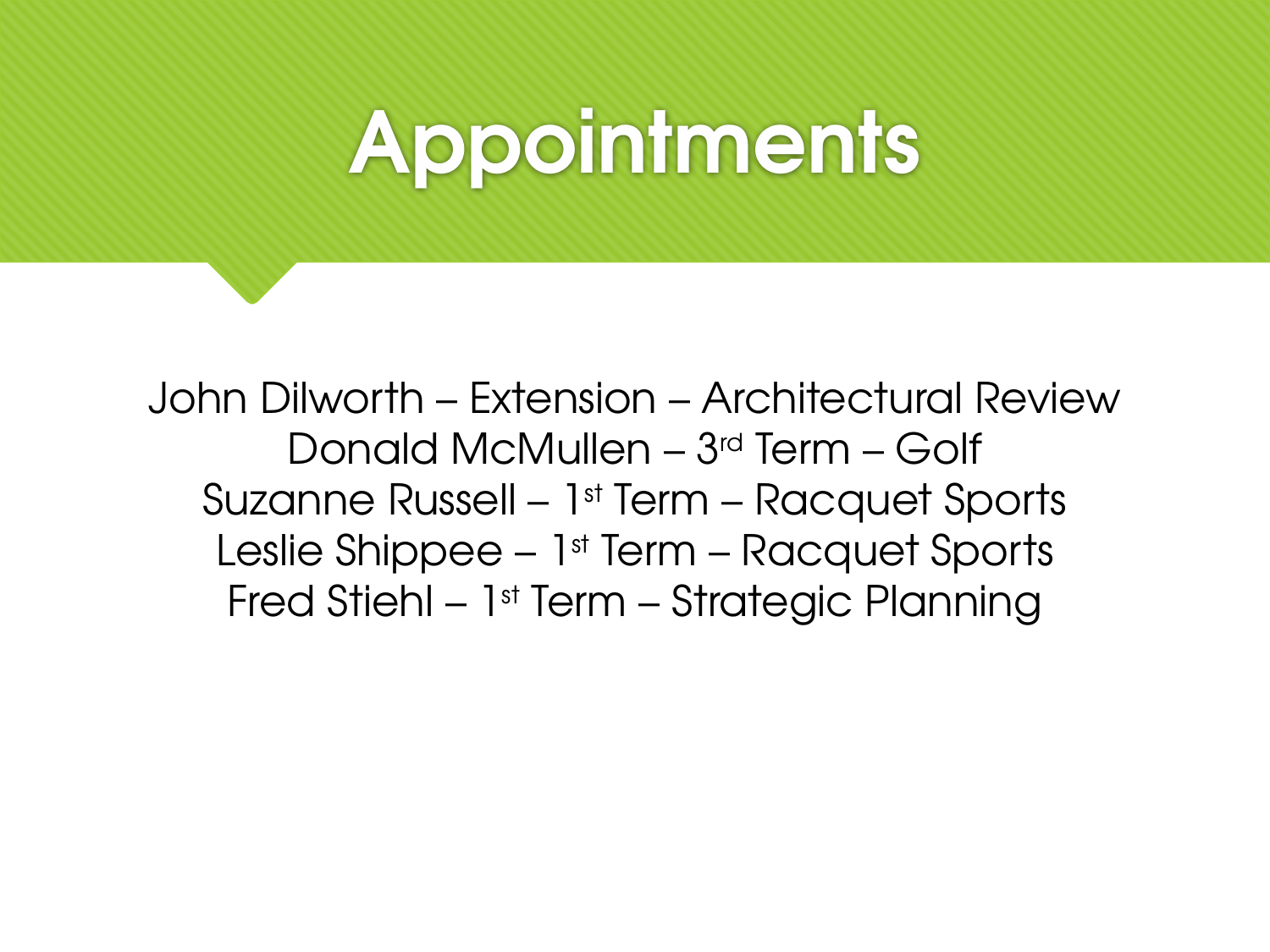

# Appointments
John Dilworth – Extension – Architectural Review
Donald McMullen – 3rd Term – Golf
Suzanne Russell – 1st Term – Racquet Sports
Leslie Shippee – 1st Term – Racquet Sports
Fred Stiehl – 1st Term – Strategic Planning